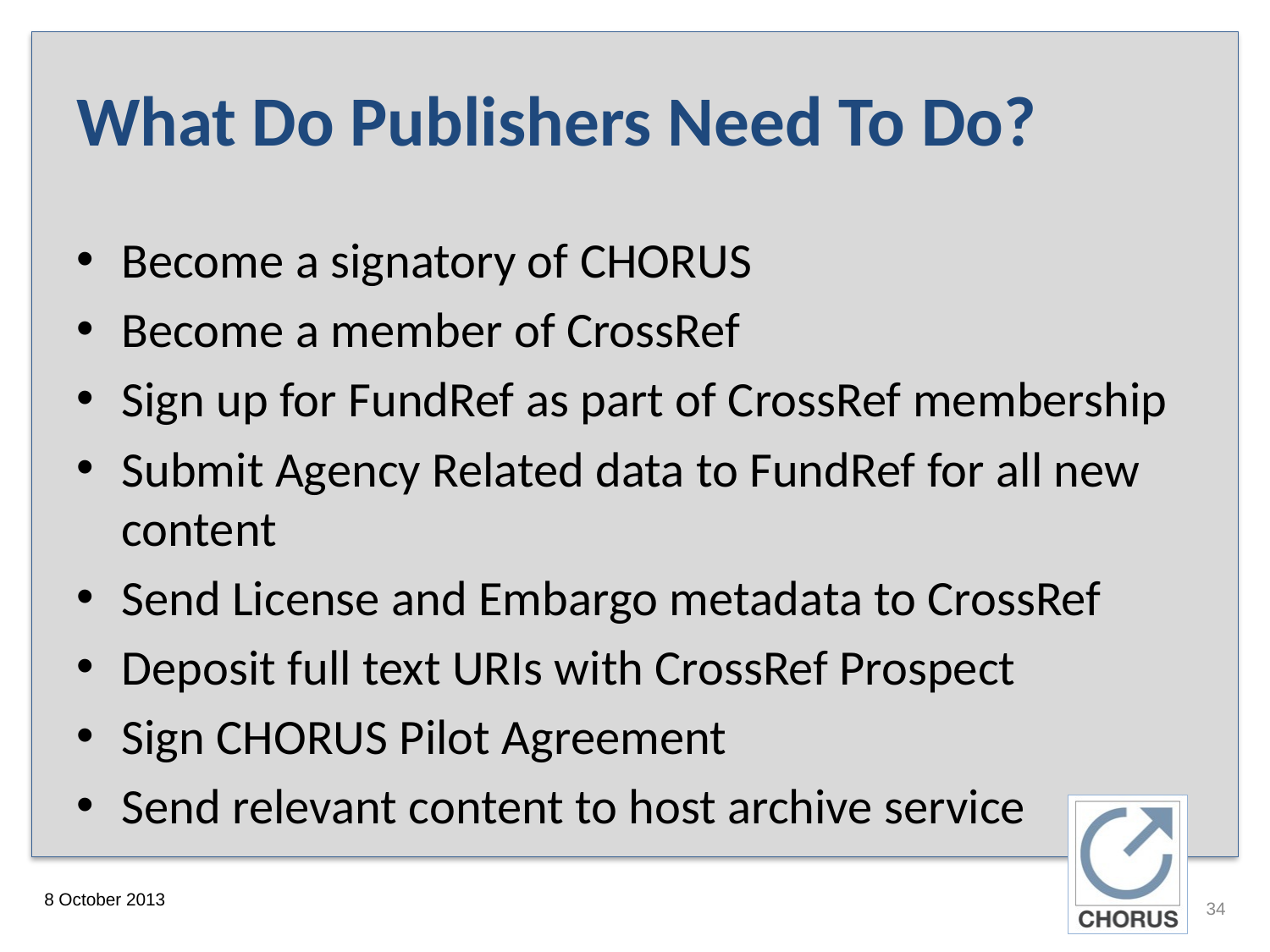

# What Do Publishers Need To Do?
Become a signatory of CHORUS
Become a member of CrossRef
Sign up for FundRef as part of CrossRef membership
Submit Agency Related data to FundRef for all new content
Send License and Embargo metadata to CrossRef
Deposit full text URIs with CrossRef Prospect
Sign CHORUS Pilot Agreement
Send relevant content to host archive service
34